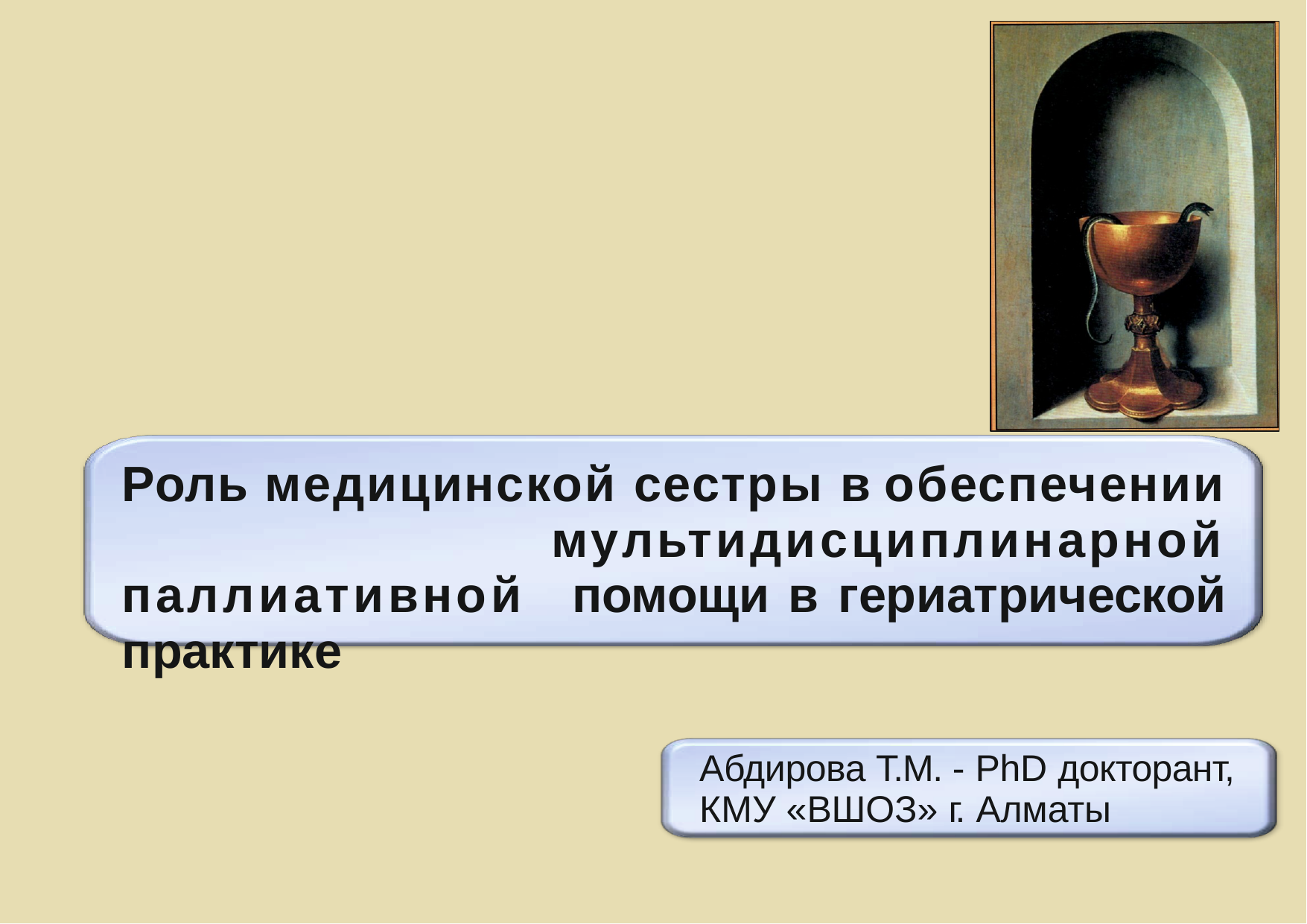

Роль медицинской сестры в обеспечении  мультидисциплинарной паллиативной  помощи в гериатрической практике

Абдирова Т.М. - PhD докторант,  КМУ «ВШОЗ» г. Алматы